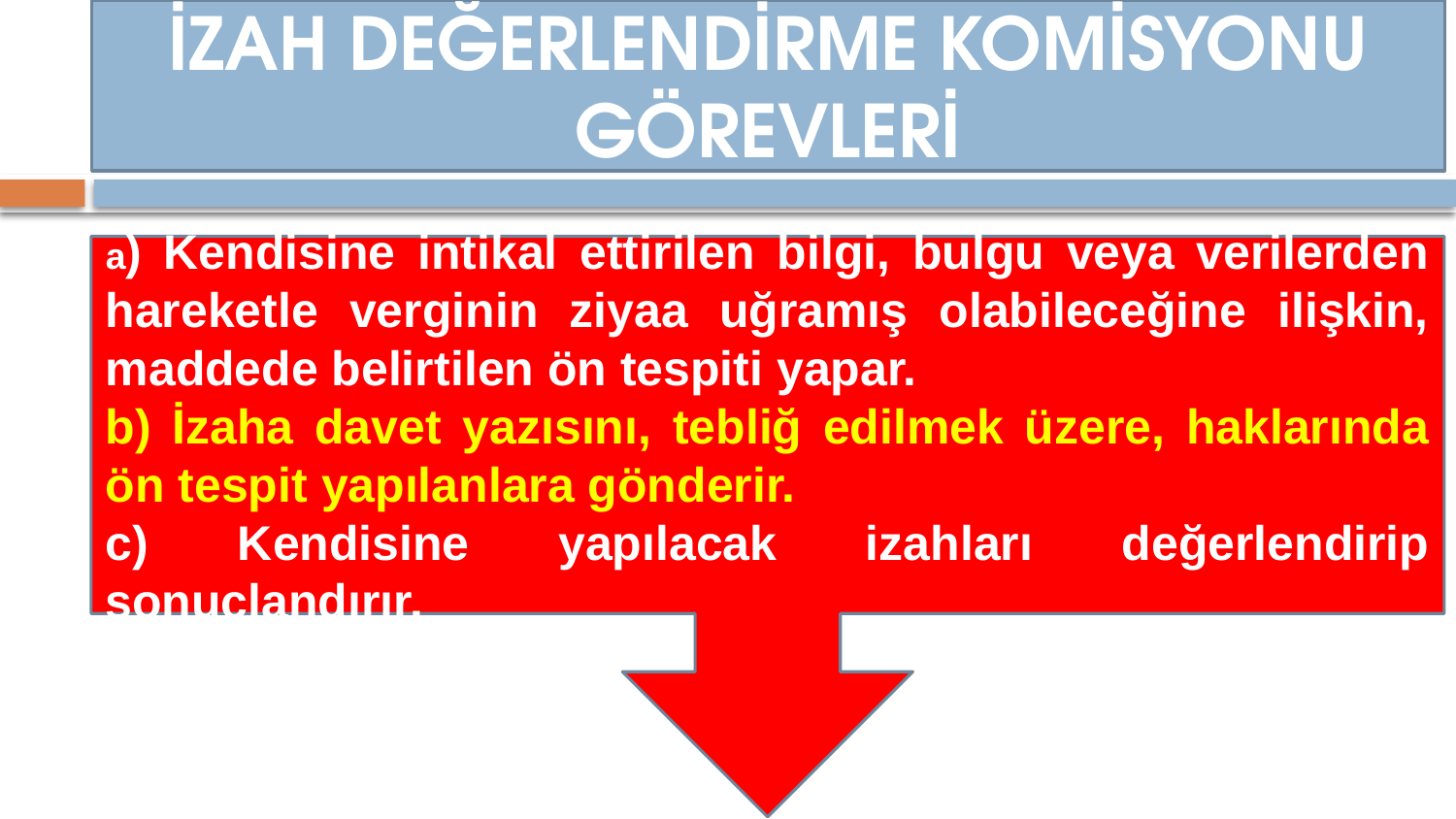

İZAH DEĞERLENDİRME KOMİSYONU
GÖREVLERİ
a) Kendisine intikal ettirilen bilgi, bulgu veya verilerden hareketle verginin ziyaa uğramış olabileceğine ilişkin, maddede belirtilen ön tespiti yapar.
b) İzaha davet yazısını, tebliğ edilmek üzere, haklarında ön tespit yapılanlara gönderir.
c) Kendisine yapılacak izahları değerlendirip sonuçlandırır.